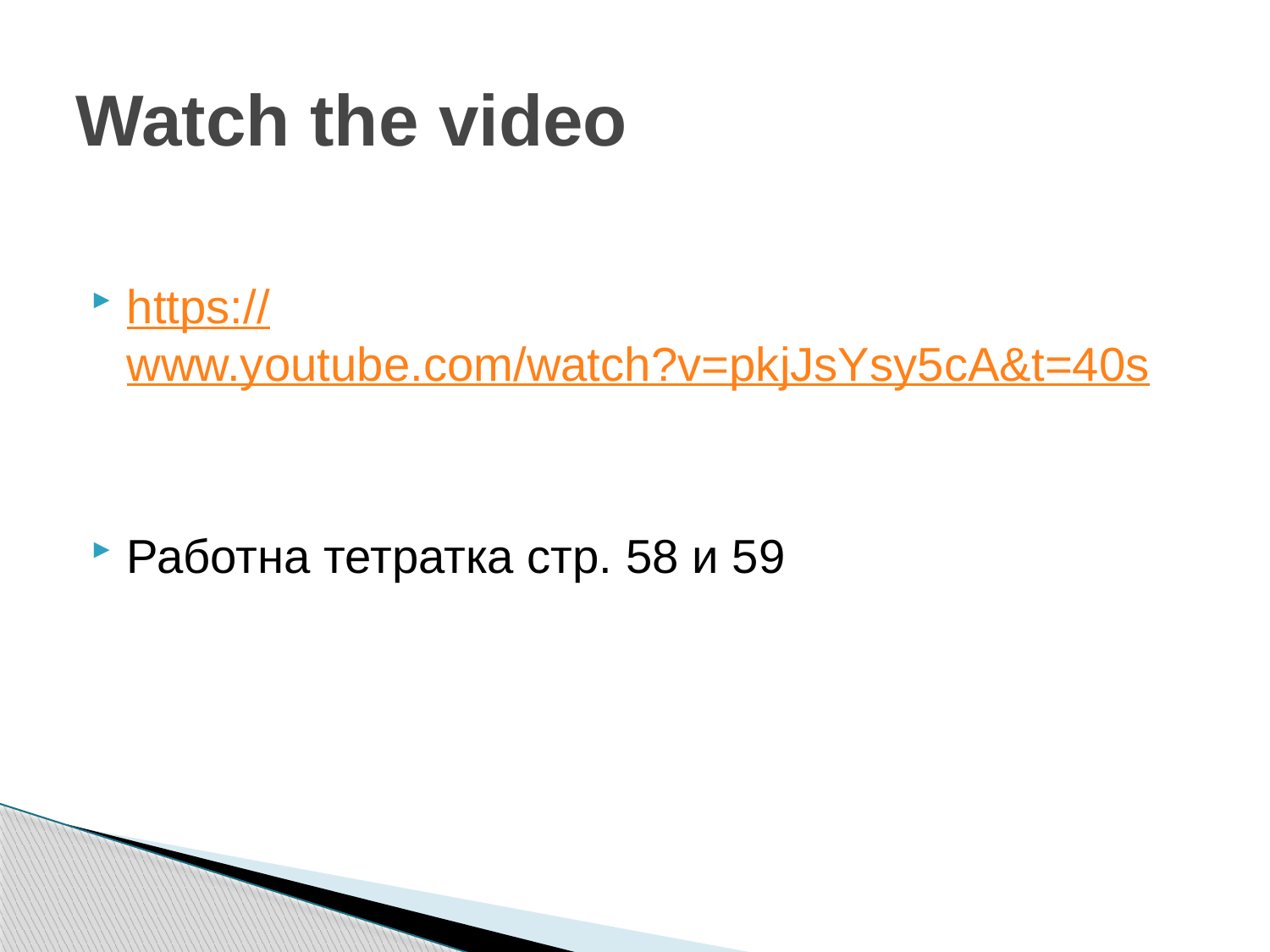

# Watch the video

https://www.youtube.com/watch?v=pkjJsYsy5cA&t=40s

Работна тетратка стр. 58 и 59